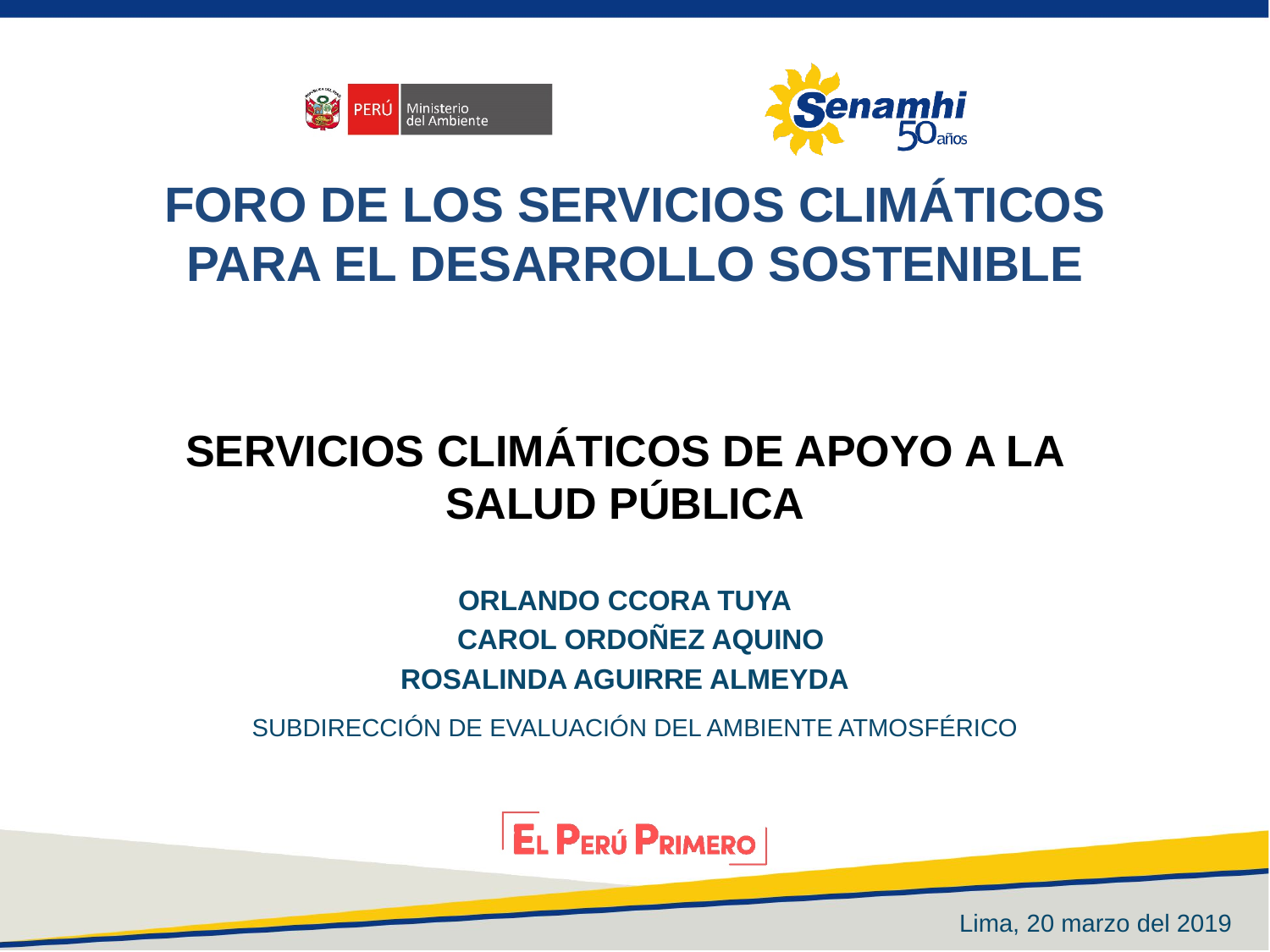

FORO DE LOS SERVICIOS CLIMÁTICOS PARA EL DESARROLLO SOSTENIBLE
SERVICIOS CLIMÁTICOS DE APOYO A LA SALUD PÚBLICA
ORLANDO CCORA TUYA
    CAROL ORDOÑEZ AQUINO
ROSALINDA AGUIRRE ALMEYDA

SUBDIRECCIÓN DE EVALUACIÓN DEL AMBIENTE ATMOSFÉRICO
Lima, 20 marzo del 2019